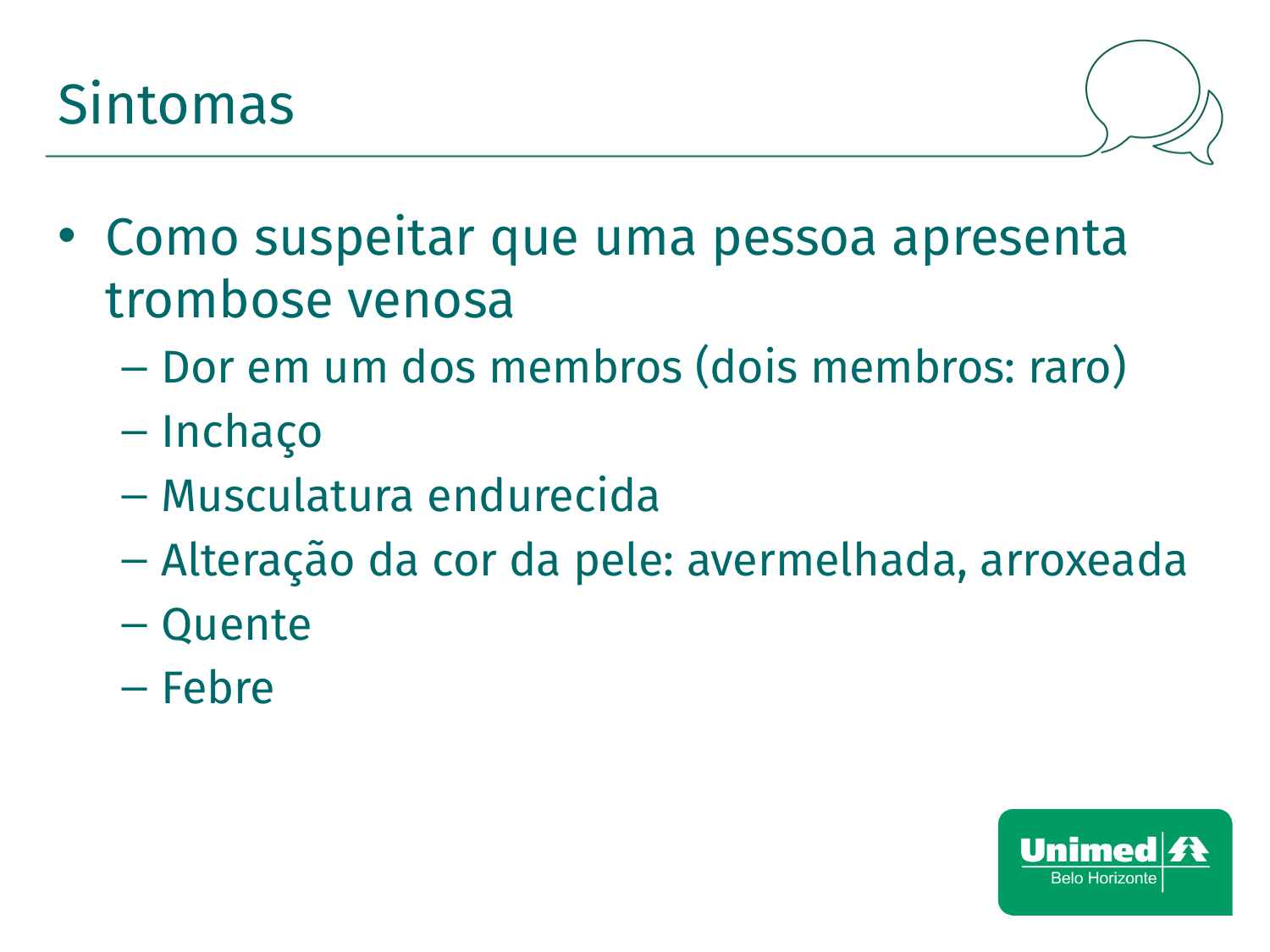

# Sintomas
Como suspeitar que uma pessoa apresenta trombose venosa
Dor em um dos membros (dois membros: raro)
Inchaço
Musculatura endurecida
Alteração da cor da pele: avermelhada, arroxeada
Quente
Febre